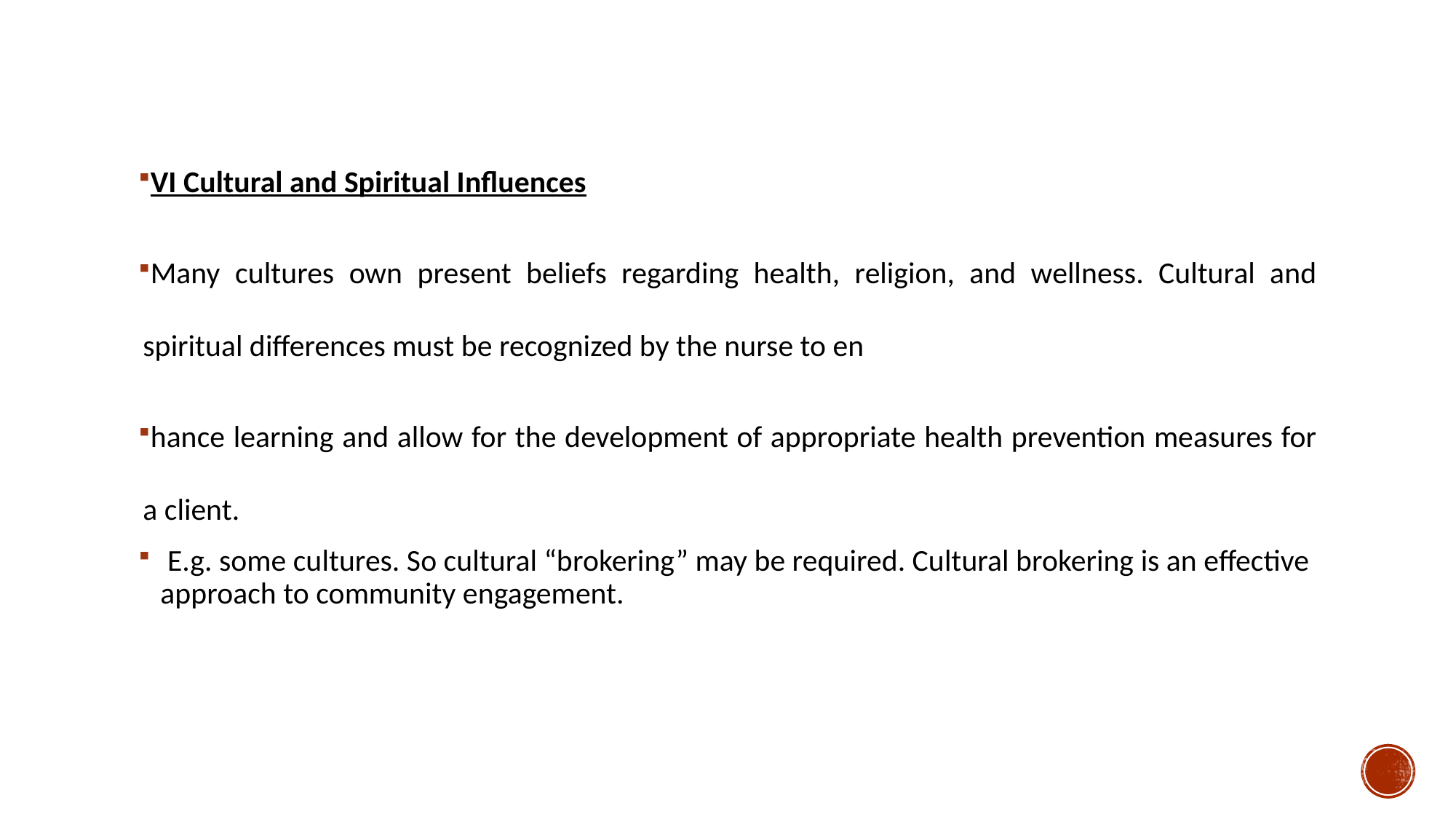

VI Cultural and Spiritual Influences
Many cultures own present beliefs regarding health, religion, and wellness. Cultural and spiritual differences must be recognized by the nurse to en
hance learning and allow for the development of appropriate health prevention measures for a client.
 E.g. some cultures. So cultural “brokering” may be required. Cultural brokering is an effective approach to community engagement.